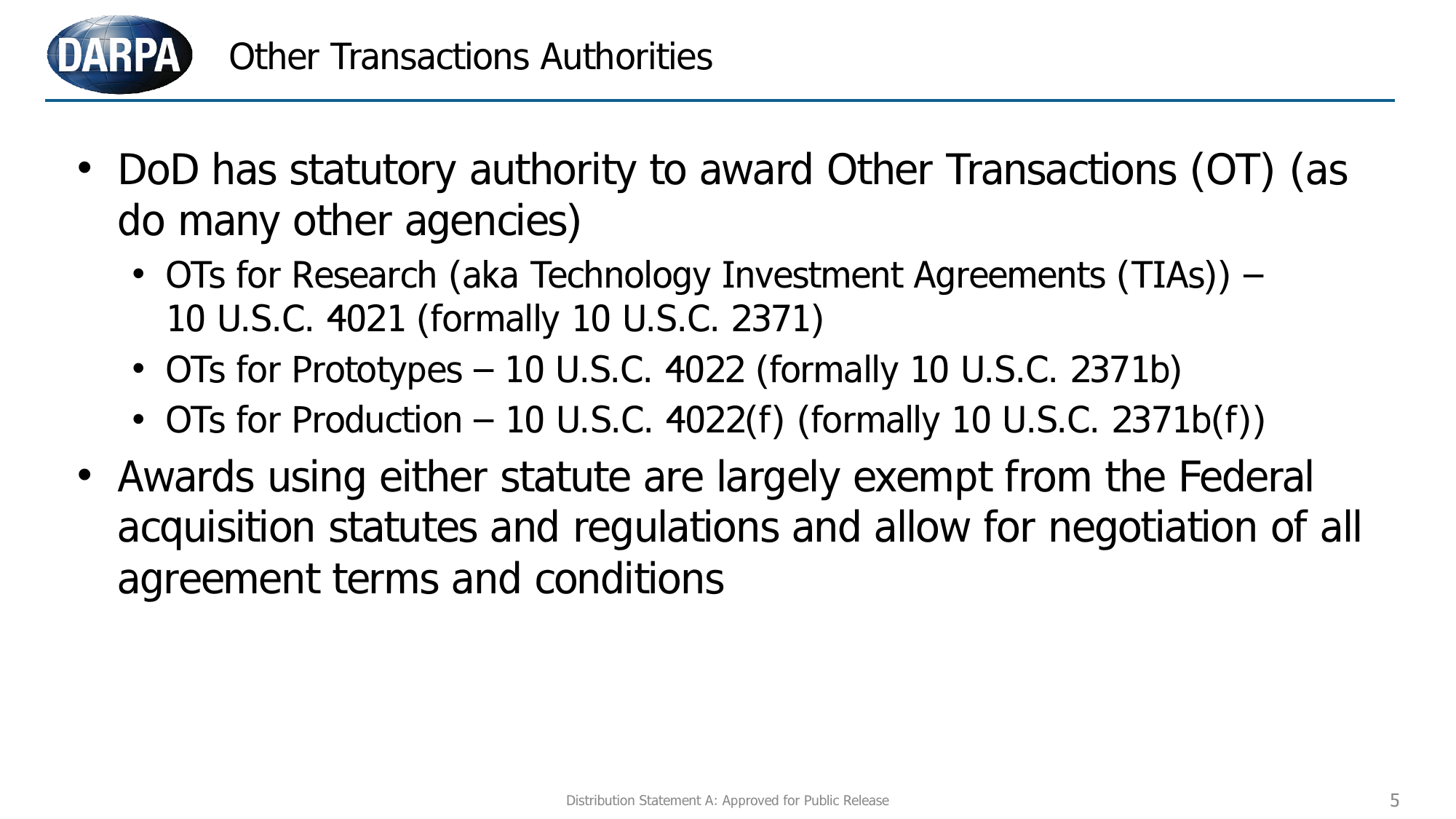

# Other Transactions Authorities
DoD has statutory authority to award Other Transactions (OT) (as do many other agencies)
OTs for Research (aka Technology Investment Agreements (TIAs)) –       10 U.S.C. 4021 (formally 10 U.S.C. 2371)
OTs for Prototypes – 10 U.S.C. 4022 (formally 10 U.S.C. 2371b)
OTs for Production – 10 U.S.C. 4022(f) (formally 10 U.S.C. 2371b(f))
Awards using either statute are largely exempt from the Federal acquisition statutes and regulations and allow for negotiation of all agreement terms and conditions

Distribution Statement A: Approved for Public Release
5